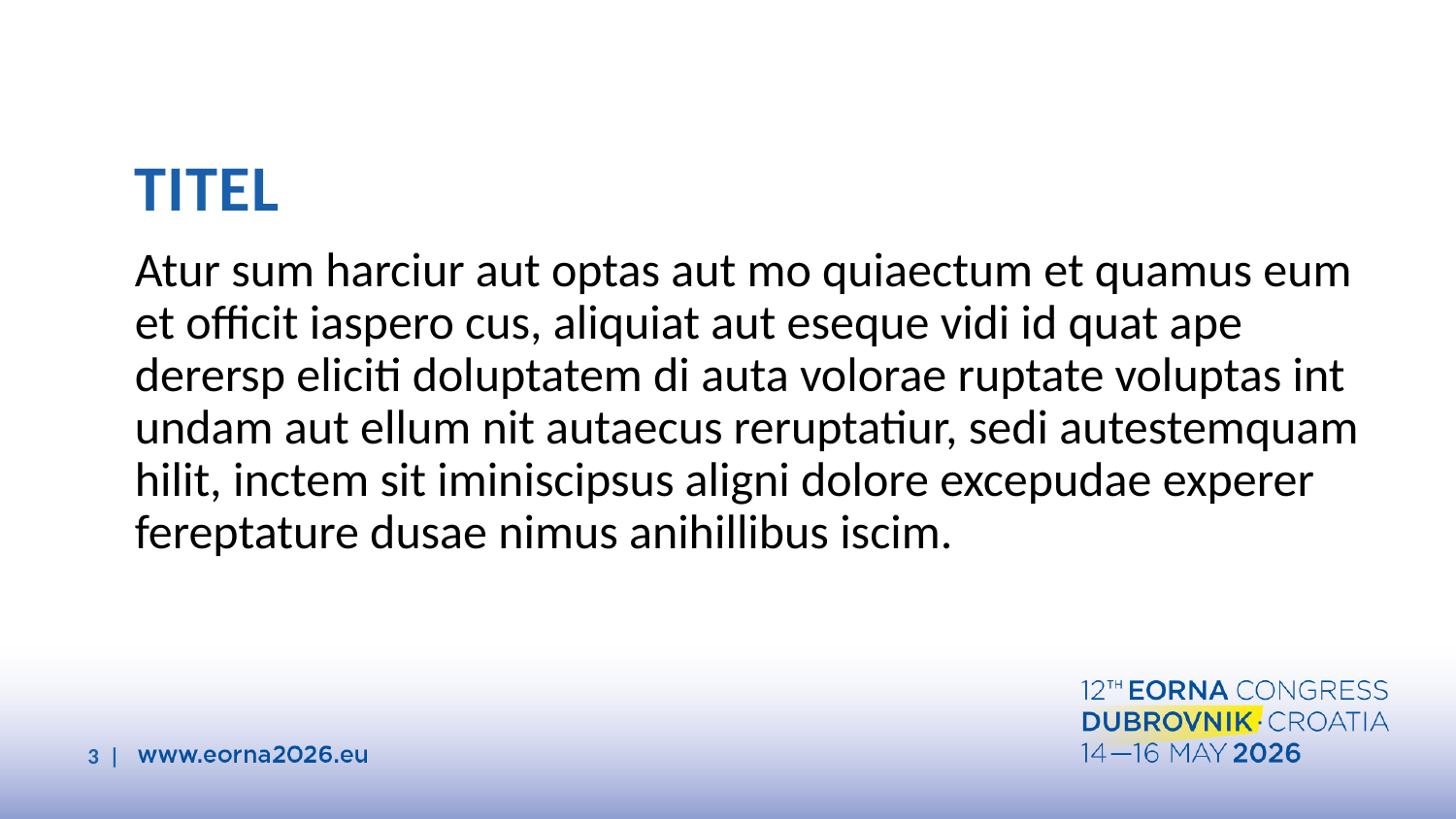

# Titel
Atur sum harciur aut optas aut mo quiaectum et quamus eum et officit iaspero cus, aliquiat aut eseque vidi id quat ape derersp eliciti doluptatem di auta volorae ruptate voluptas int undam aut ellum nit autaecus reruptatiur, sedi autestemquam hilit, inctem sit iminiscipsus aligni dolore excepudae experer fereptature dusae nimus anihillibus iscim.
3  |